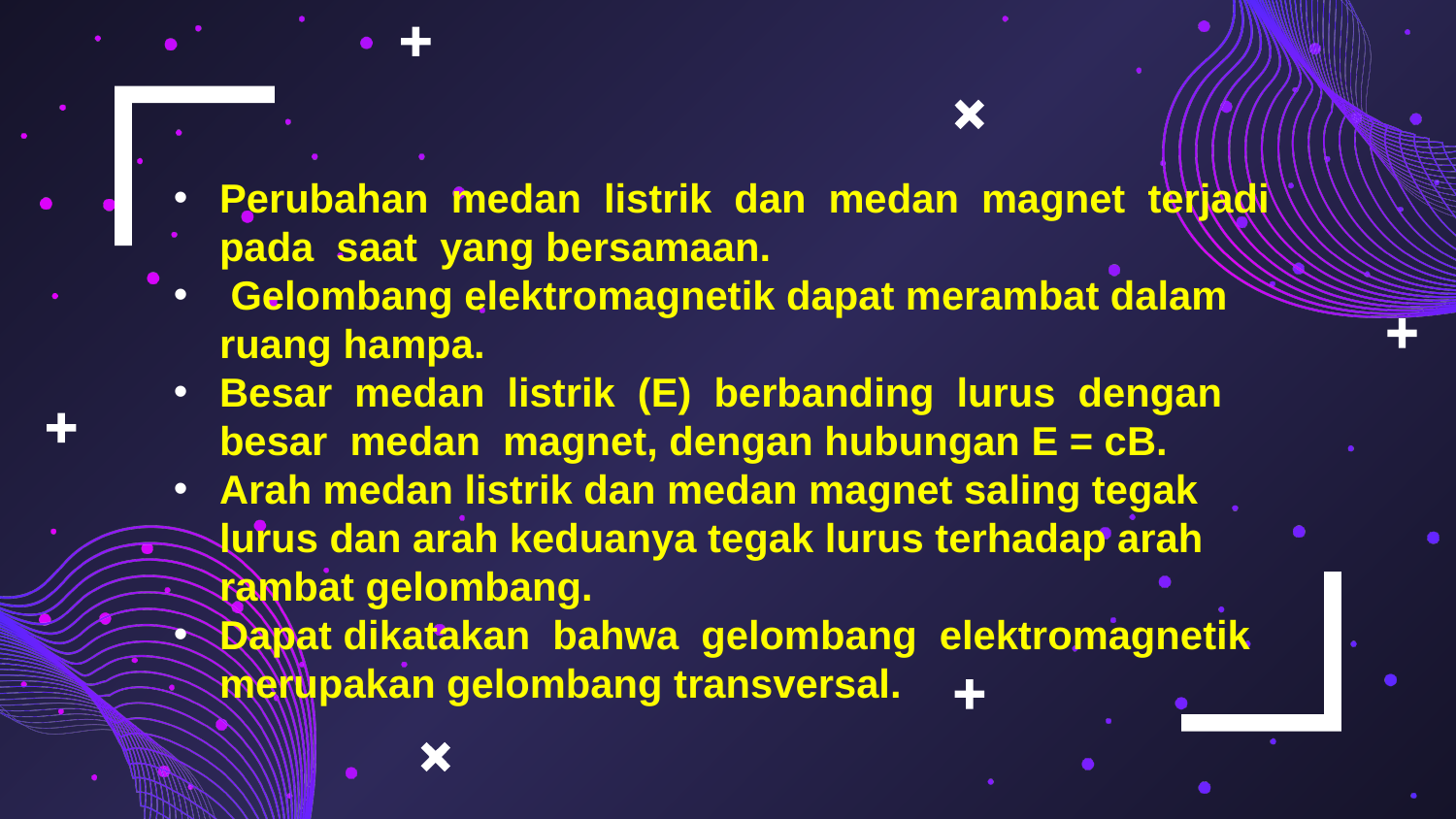

Perubahan  medan  listrik  dan  medan  magnet  terjadi  pada  saat  yang bersamaan.
 Gelombang elektromagnetik dapat merambat dalam ruang hampa.
Besar  medan  listrik  (E)  berbanding  lurus  dengan  besar  medan  magnet, dengan hubungan E = cB.
Arah medan listrik dan medan magnet saling tegak lurus dan arah keduanya tegak lurus terhadap arah rambat gelombang.
Dapat dikatakan  bahwa  gelombang  elektromagnetik merupakan gelombang transversal.